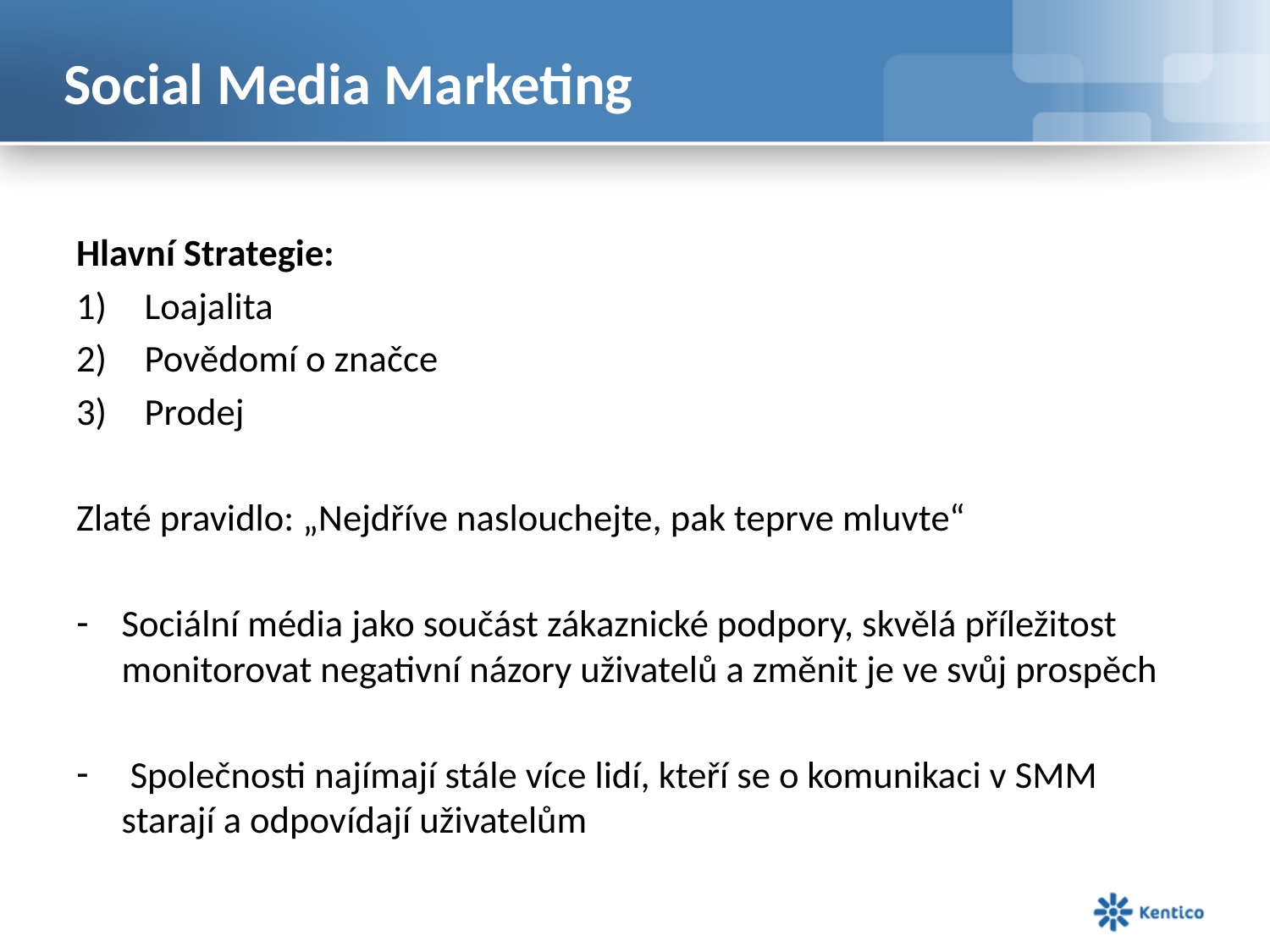

# Social Media Marketing
Hlavní Strategie:
Loajalita
Povědomí o značce
Prodej

Zlaté pravidlo: „Nejdříve naslouchejte, pak teprve mluvte“

Sociální média jako součást zákaznické podpory, skvělá příležitost monitorovat negativní názory uživatelů a změnit je ve svůj prospěch

 Společnosti najímají stále více lidí, kteří se o komunikaci v SMM starají a odpovídají uživatelům